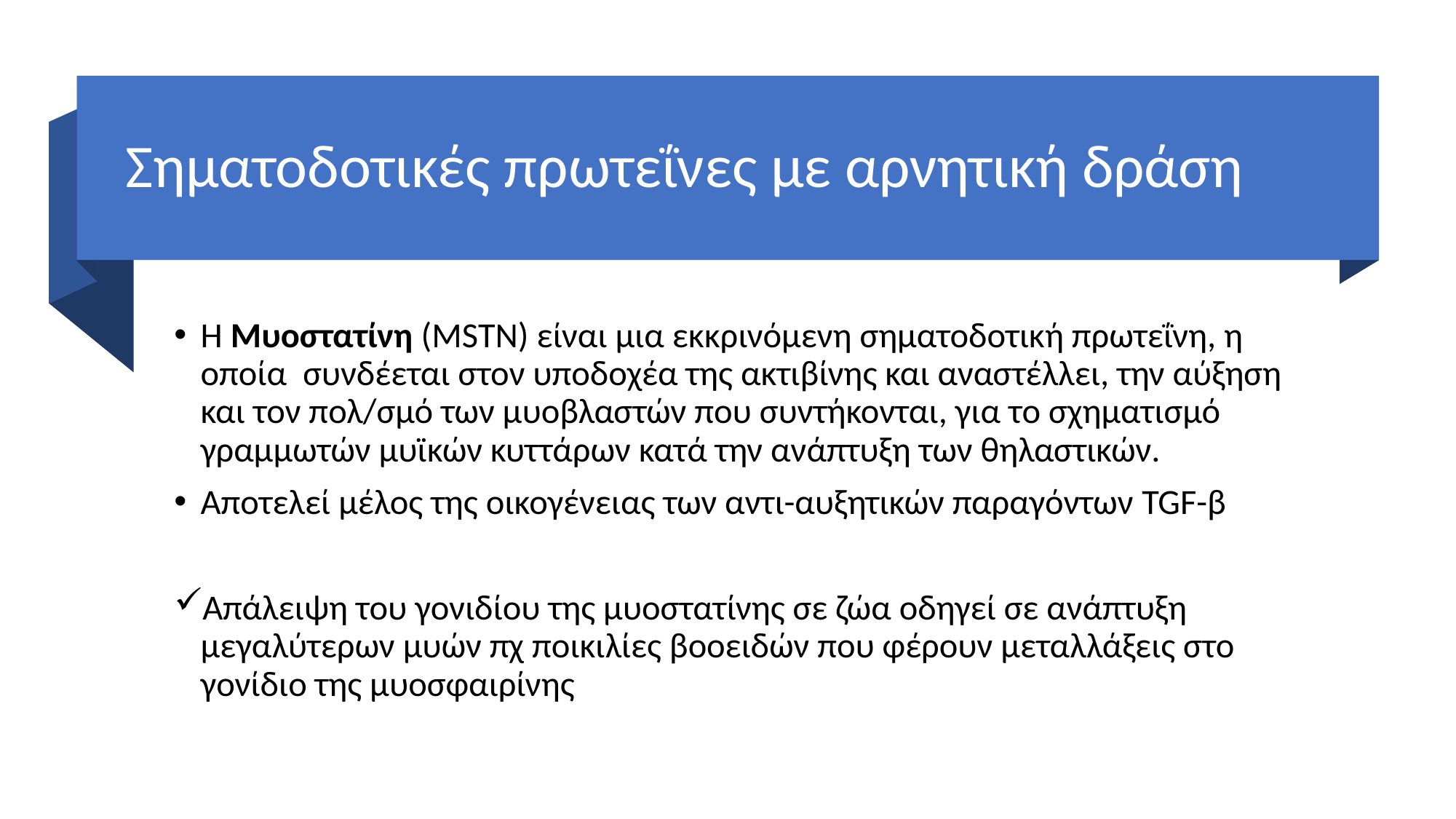

# Σηματοδοτικές πρωτεΐνες με αρνητική δράση

Η Μυοστατίνη (MSTN) είναι μια εκκρινόμενη σηματοδοτική πρωτεΐνη, η οποία  συνδέεται στον υποδοχέα της ακτιβίνης και αναστέλλει, την αύξηση και τον πολ/σμό των μυοβλαστών που συντήκονται, για το σχηματισμό γραμμωτών μυϊκών κυττάρων κατά την ανάπτυξη των θηλαστικών.
Αποτελεί μέλος της οικογένειας των αντι-αυξητικών παραγόντων TGF-β

Απάλειψη του γονιδίου της μυοστατίνης σε ζώα οδηγεί σε ανάπτυξη μεγαλύτερων μυών πχ ποικιλίες βοοειδών που φέρουν μεταλλάξεις στο γονίδιο της μυοσφαιρίνης